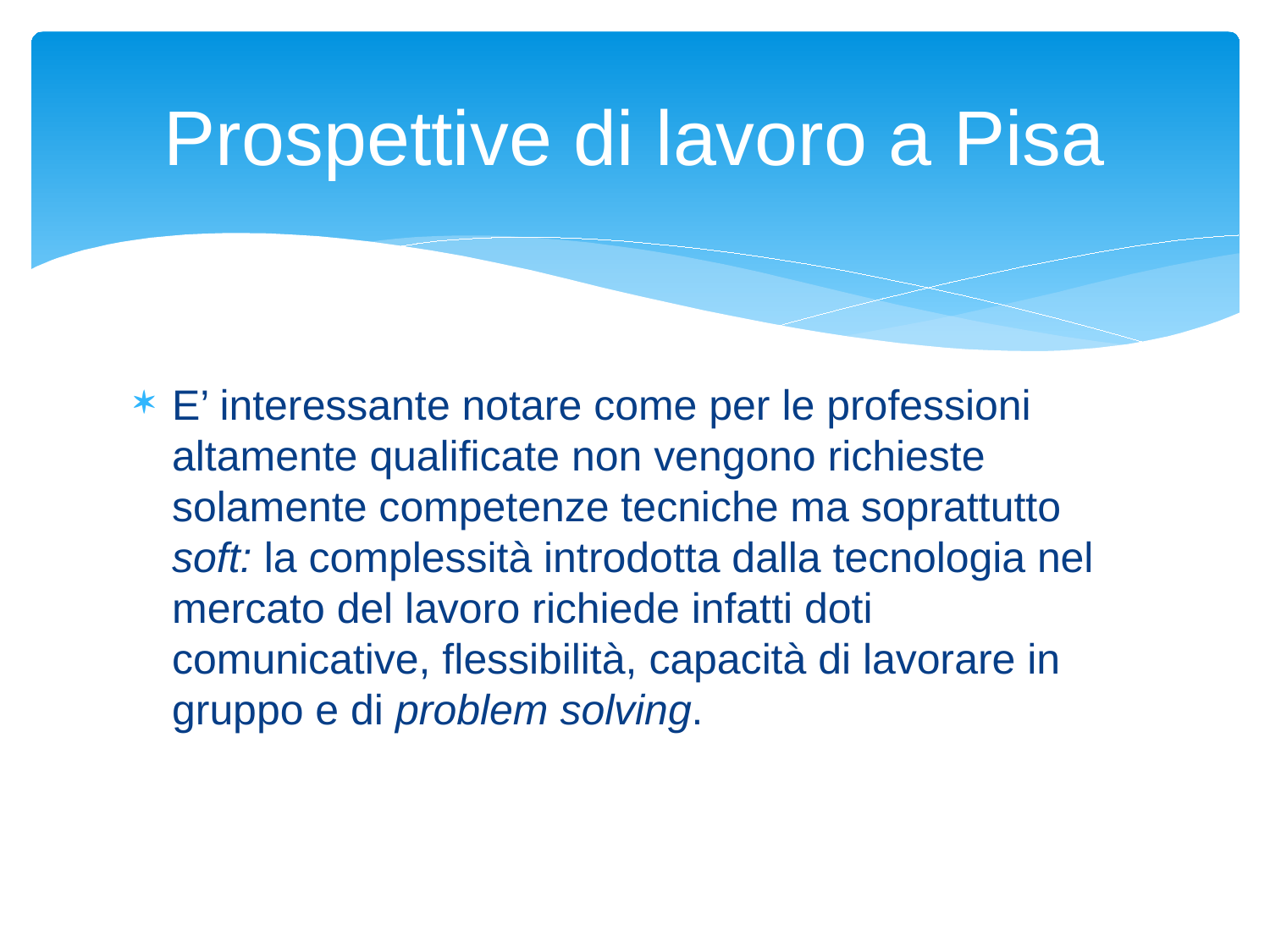

# Prospettive di lavoro a Pisa
E’ interessante notare come per le professioni altamente qualificate non vengono richieste solamente competenze tecniche ma soprattutto soft: la complessità introdotta dalla tecnologia nel mercato del lavoro richiede infatti doti comunicative, flessibilità, capacità di lavorare in gruppo e di problem solving.